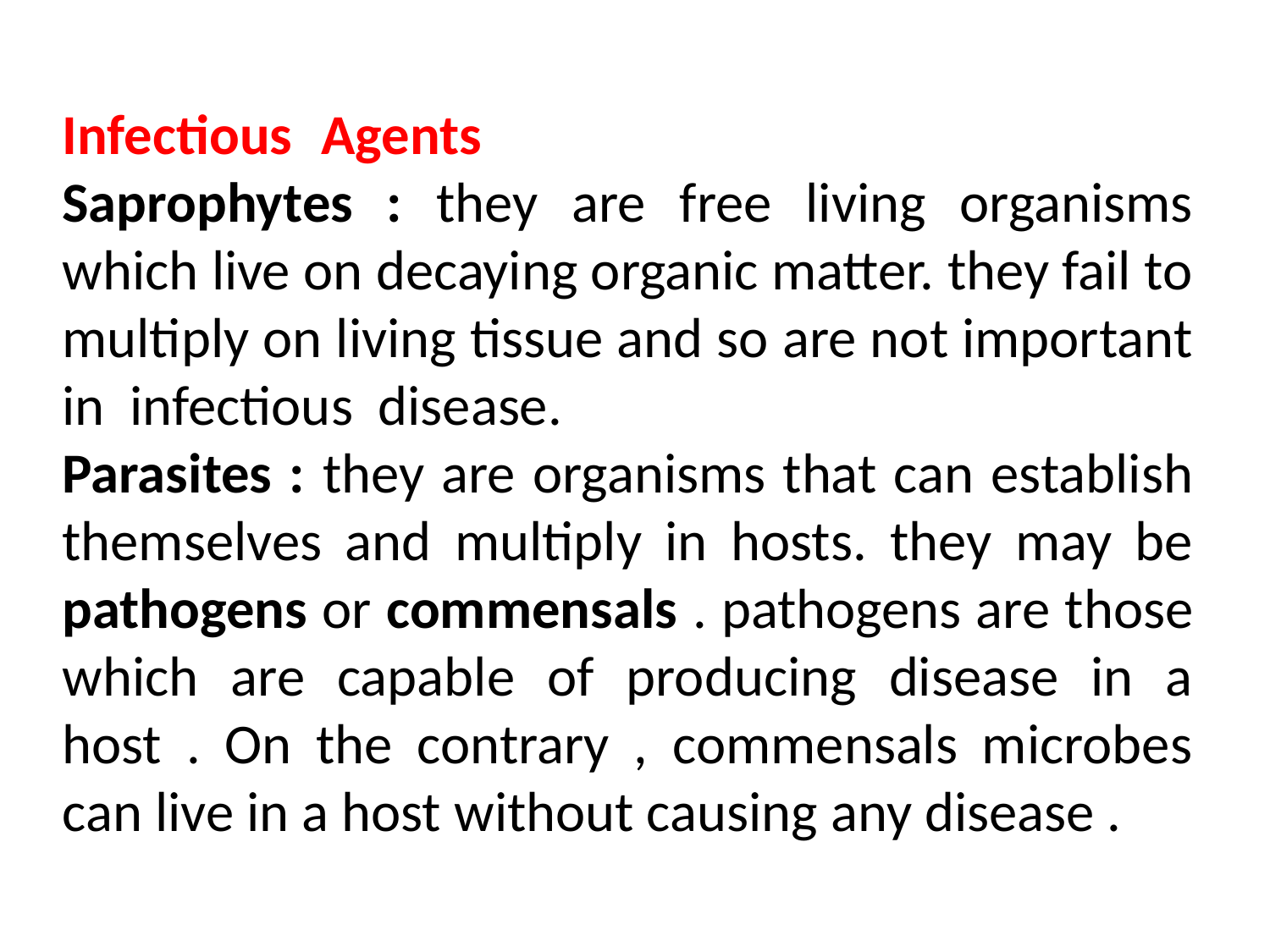

# Infectious Agents Saprophytes : they are free living organisms which live on decaying organic matter. they fail to multiply on living tissue and so are not important in infectious disease. Parasites : they are organisms that can establish themselves and multiply in hosts. they may be pathogens or commensals . pathogens are those which are capable of producing disease in a host . On the contrary , commensals microbes can live in a host without causing any disease .